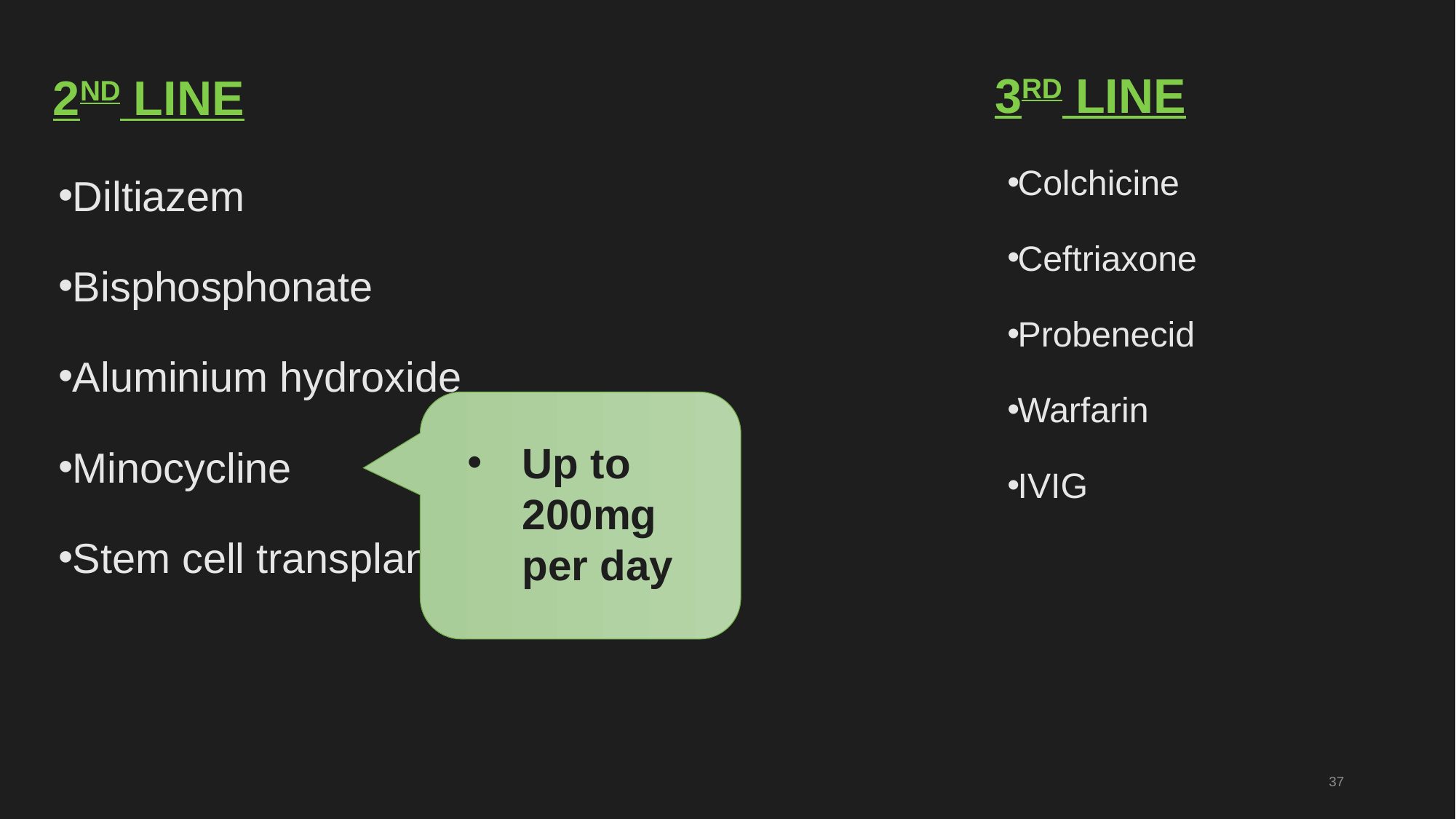

3rd line
2nd line
Colchicine
Ceftriaxone
Probenecid
Warfarin
IVIG

Up to 480 mg per day
Diltiazem
Bisphosphonate
Aluminium hydroxide
Minocycline
Stem cell transplant

Up to 200mg per day
37